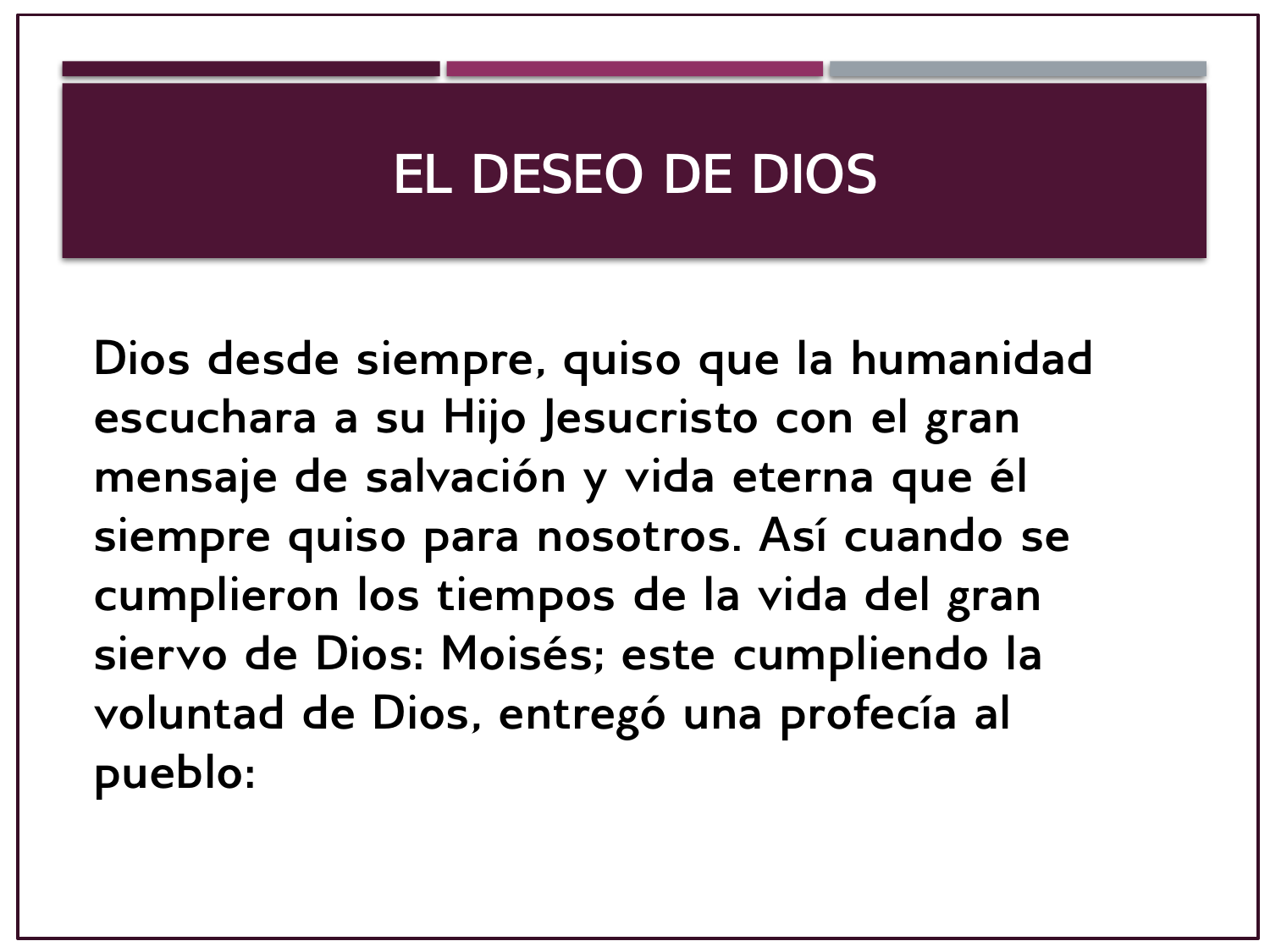

# El deseo de dios
Dios desde siempre, quiso que la humanidad escuchara a su Hijo Jesucristo con el gran mensaje de salvación y vida eterna que él siempre quiso para nosotros. Así cuando se cumplieron los tiempos de la vida del gran siervo de Dios: Moisés; este cumpliendo la voluntad de Dios, entregó una profecía al pueblo: